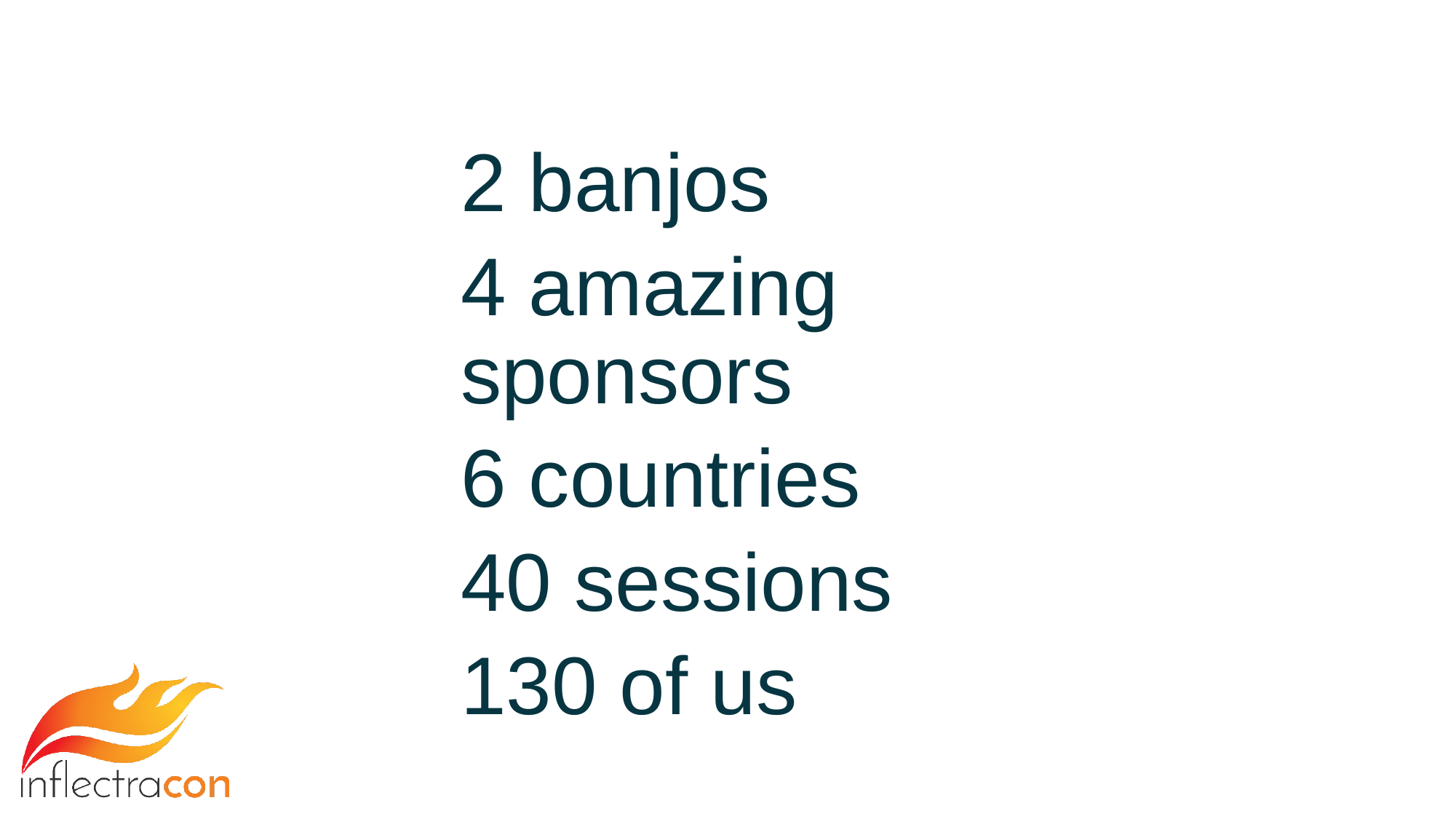

2 banjos
4 amazing sponsors
6 countries
40 sessions
130 of us